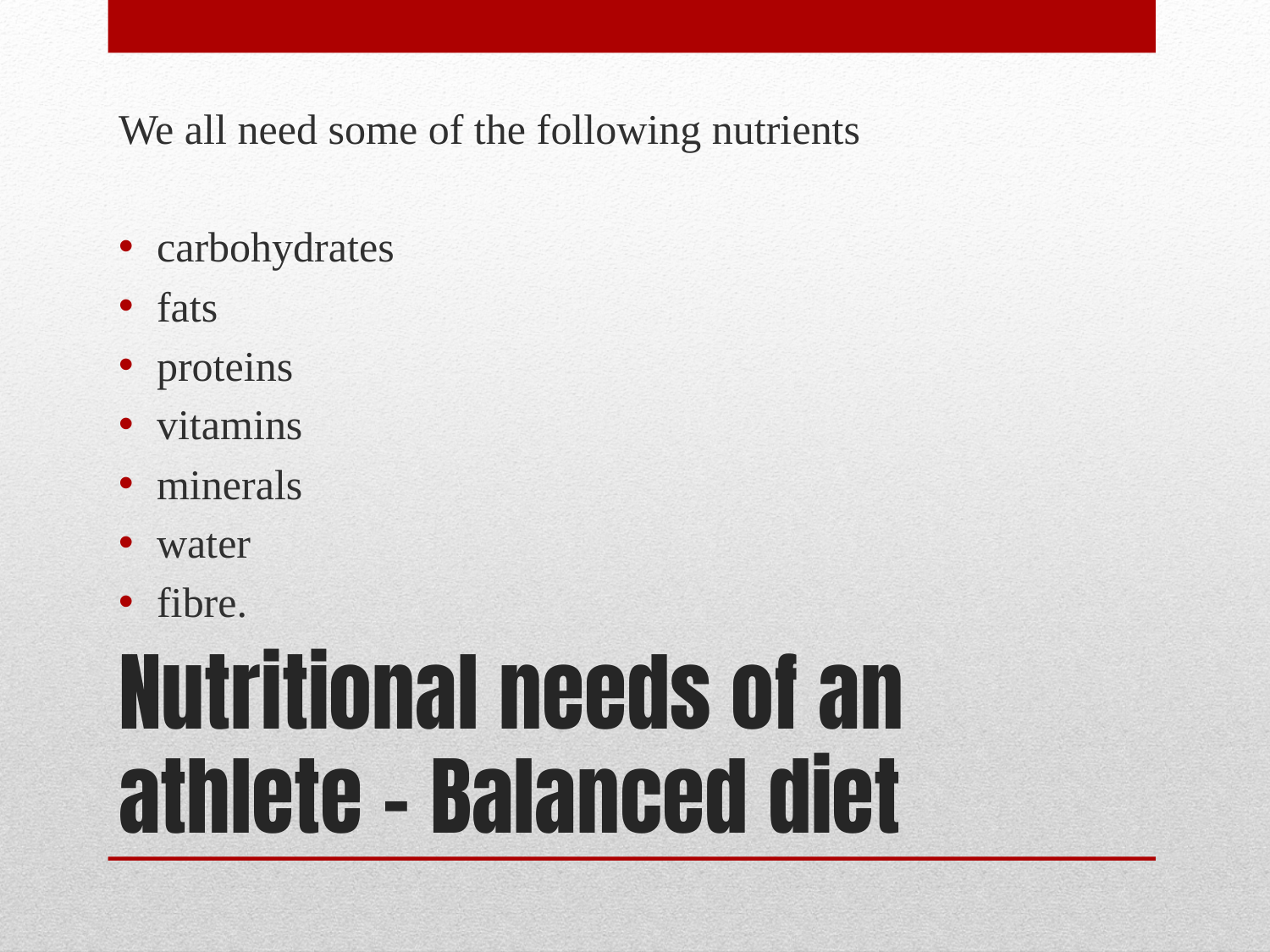

We all need some of the following nutrients

carbohydrates
fats
proteins
vitamins
minerals
water
fibre.

# Nutritional needs of an athlete – Balanced diet